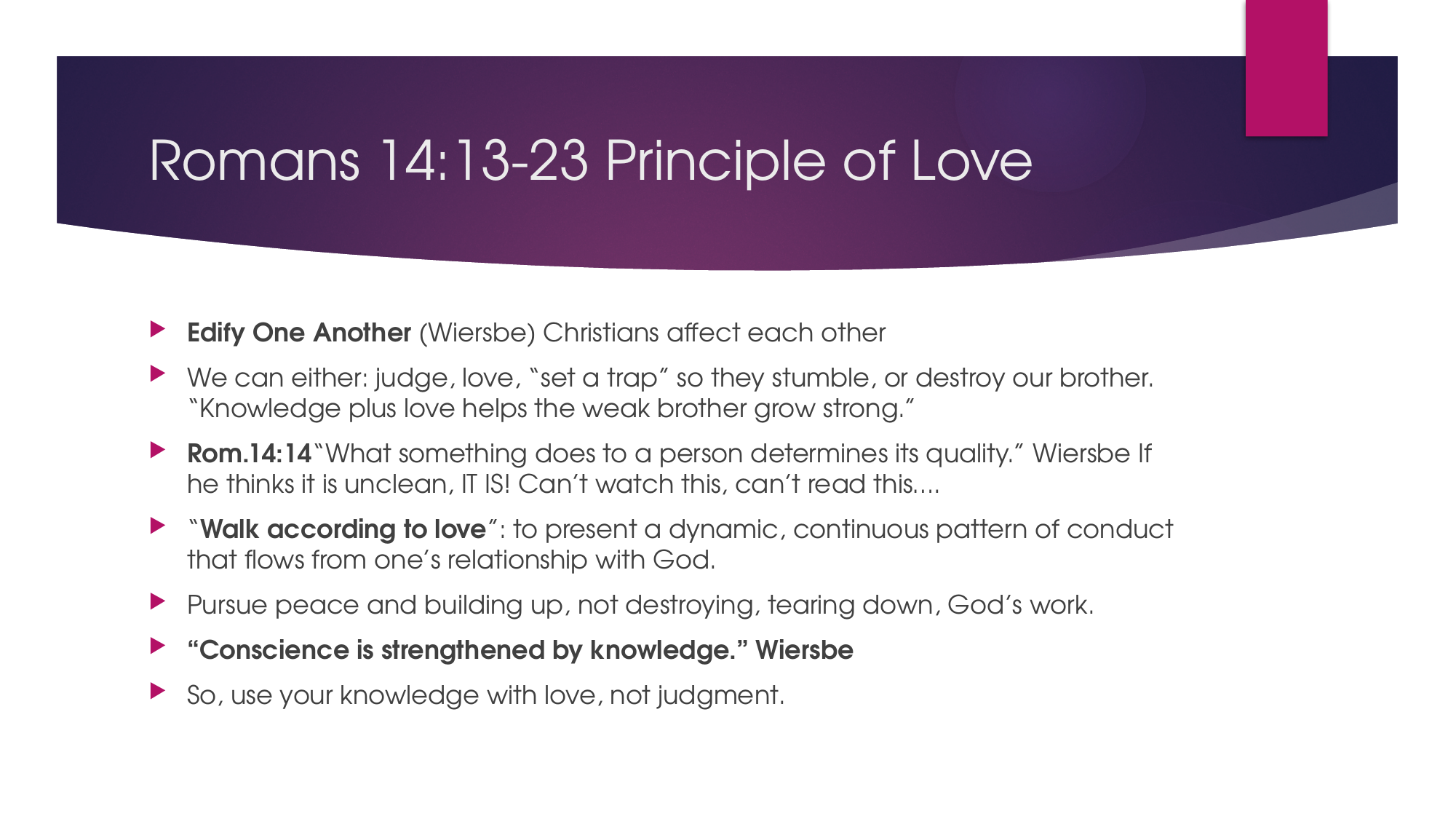

# Romans 14:13-23 Principle of Love
Edify One Another (Wiersbe) Christians affect each other
We can either: judge, love, “set a trap” so they stumble, or destroy our brother.  “Knowledge plus love helps the weak brother grow strong.”
Rom.14:14“What something does to a person determines its quality.” Wiersbe If he thinks it is unclean, IT IS! Can’t watch this, can’t read this….
“Walk according to love”: to present a dynamic, continuous pattern of conduct that flows from one’s relationship with God.
Pursue peace and building up, not destroying, tearing down, God’s work.
“Conscience is strengthened by knowledge.” Wiersbe
So, use your knowledge with love, not judgment.